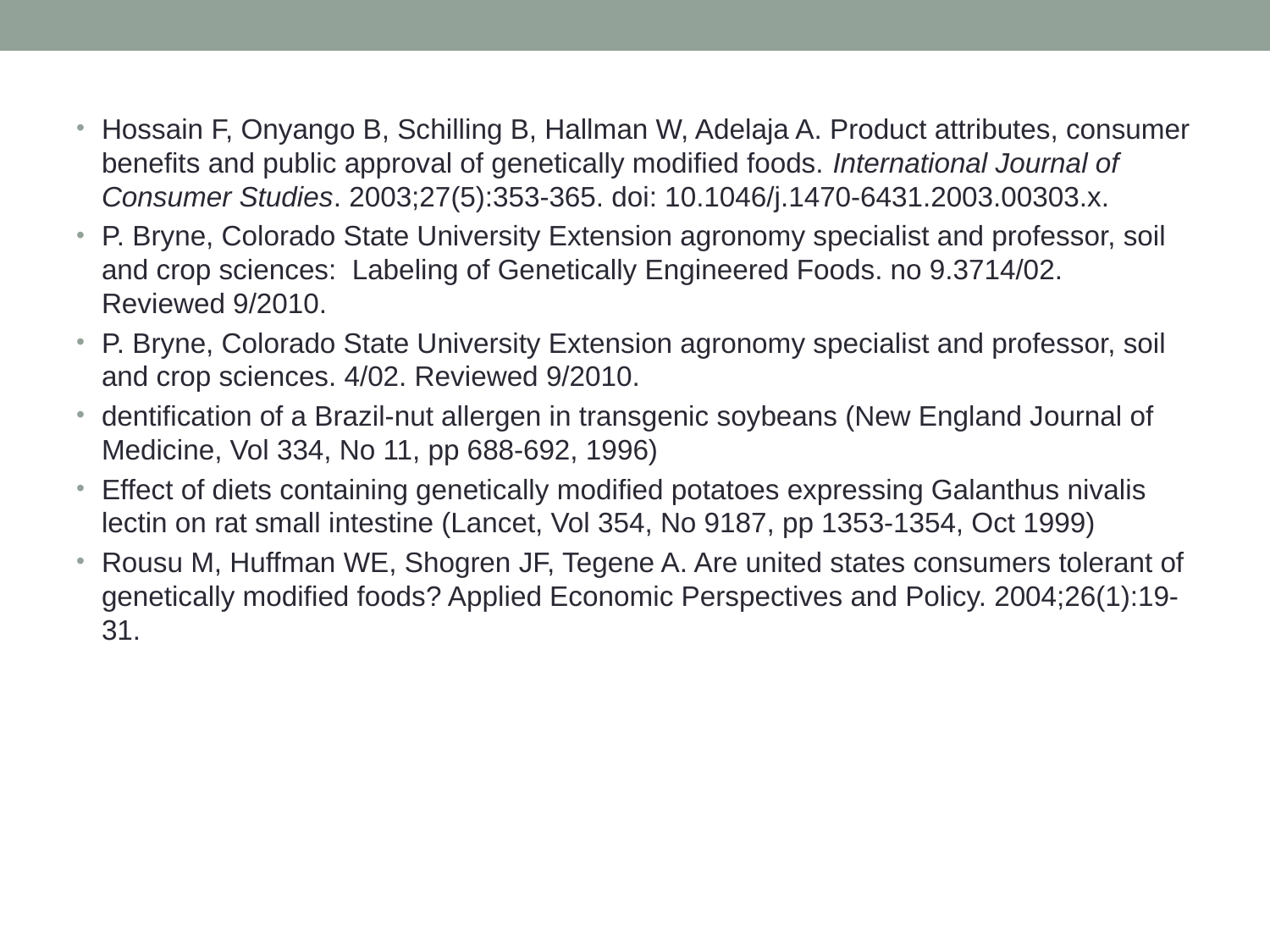

Hossain F, Onyango B, Schilling B, Hallman W, Adelaja A. Product attributes, consumer benefits and public approval of genetically modified foods. International Journal of Consumer Studies. 2003;27(5):353-365. doi: 10.1046/j.1470-6431.2003.00303.x.
P. Bryne, Colorado State University Extension agronomy specialist and professor, soil and crop sciences:  Labeling of Genetically Engineered Foods. no 9.3714/02. Reviewed 9/2010.
P. Bryne, Colorado State University Extension agronomy specialist and professor, soil and crop sciences. 4/02. Reviewed 9/2010.
dentification of a Brazil-nut allergen in transgenic soybeans (New England Journal of Medicine, Vol 334, No 11, pp 688-692, 1996)
Effect of diets containing genetically modified potatoes expressing Galanthus nivalis lectin on rat small intestine (Lancet, Vol 354, No 9187, pp 1353-1354, Oct 1999)
Rousu M, Huffman WE, Shogren JF, Tegene A. Are united states consumers tolerant of genetically modified foods? Applied Economic Perspectives and Policy. 2004;26(1):19-31.